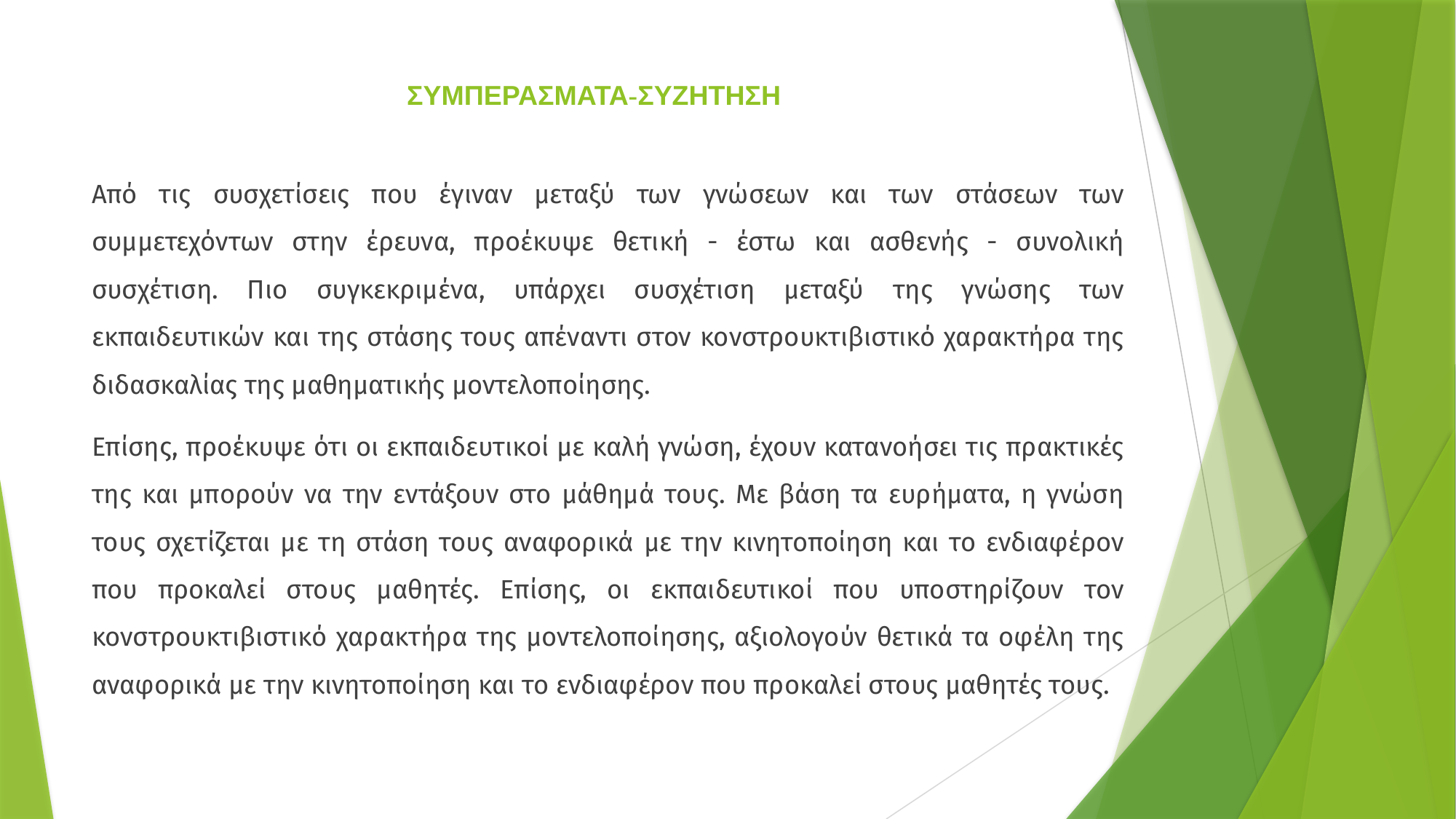

# ΣΥΜΠΕΡΑΣΜΑΤΑ-ΣΥΖΗΤΗΣΗ
Από τις συσχετίσεις που έγιναν μεταξύ των γνώσεων και των στάσεων των συμμετεχόντων στην έρευνα, προέκυψε θετική - έστω και ασθενής - συνολική συσχέτιση. Πιο συγκεκριμένα, υπάρχει συσχέτιση μεταξύ της γνώσης των εκπαιδευτικών και της στάσης τους απέναντι στον κονστρουκτιβιστικό χαρακτήρα της διδασκαλίας της μαθηματικής μοντελοποίησης.
Επίσης, προέκυψε ότι οι εκπαιδευτικοί με καλή γνώση, έχουν κατανοήσει τις πρακτικές της και μπορούν να την εντάξουν στο μάθημά τους. Με βάση τα ευρήματα, η γνώση τους σχετίζεται με τη στάση τους αναφορικά με την κινητοποίηση και το ενδιαφέρον που προκαλεί στους μαθητές. Επίσης, οι εκπαιδευτικοί που υποστηρίζουν τον κονστρουκτιβιστικό χαρακτήρα της μοντελοποίησης, αξιολογούν θετικά τα οφέλη της αναφορικά με την κινητοποίηση και το ενδιαφέρον που προκαλεί στους μαθητές τους.